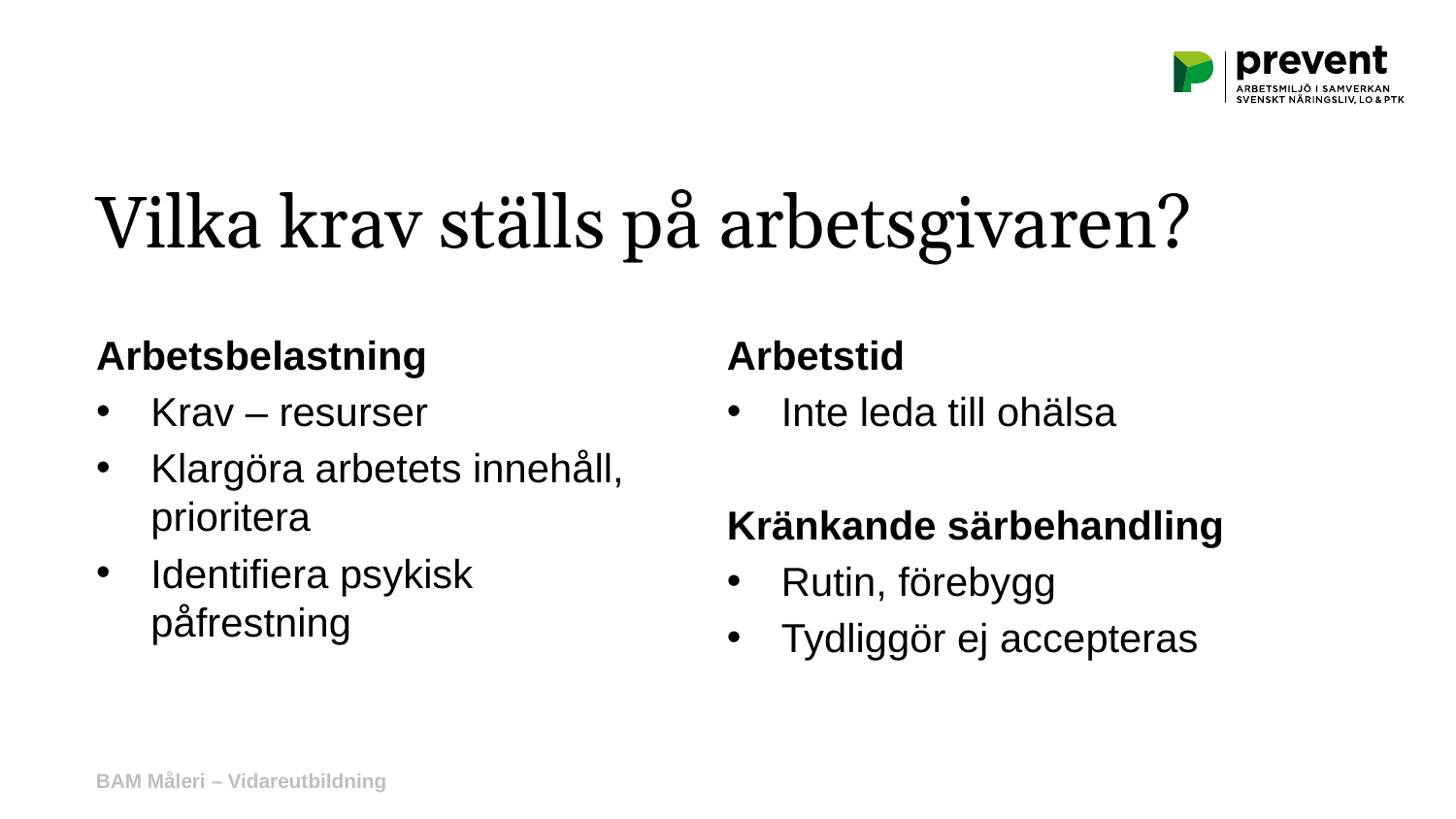

Vilka krav ställs på arbetsgivaren?
Arbetsbelastning
Krav – resurser
Klargöra arbetets innehåll, prioritera
Identifiera psykisk påfrestning
Arbetstid
Inte leda till ohälsa

Kränkande särbehandling
Rutin, förebygg
Tydliggör ej accepteras
BAM Måleri – Vidareutbildning